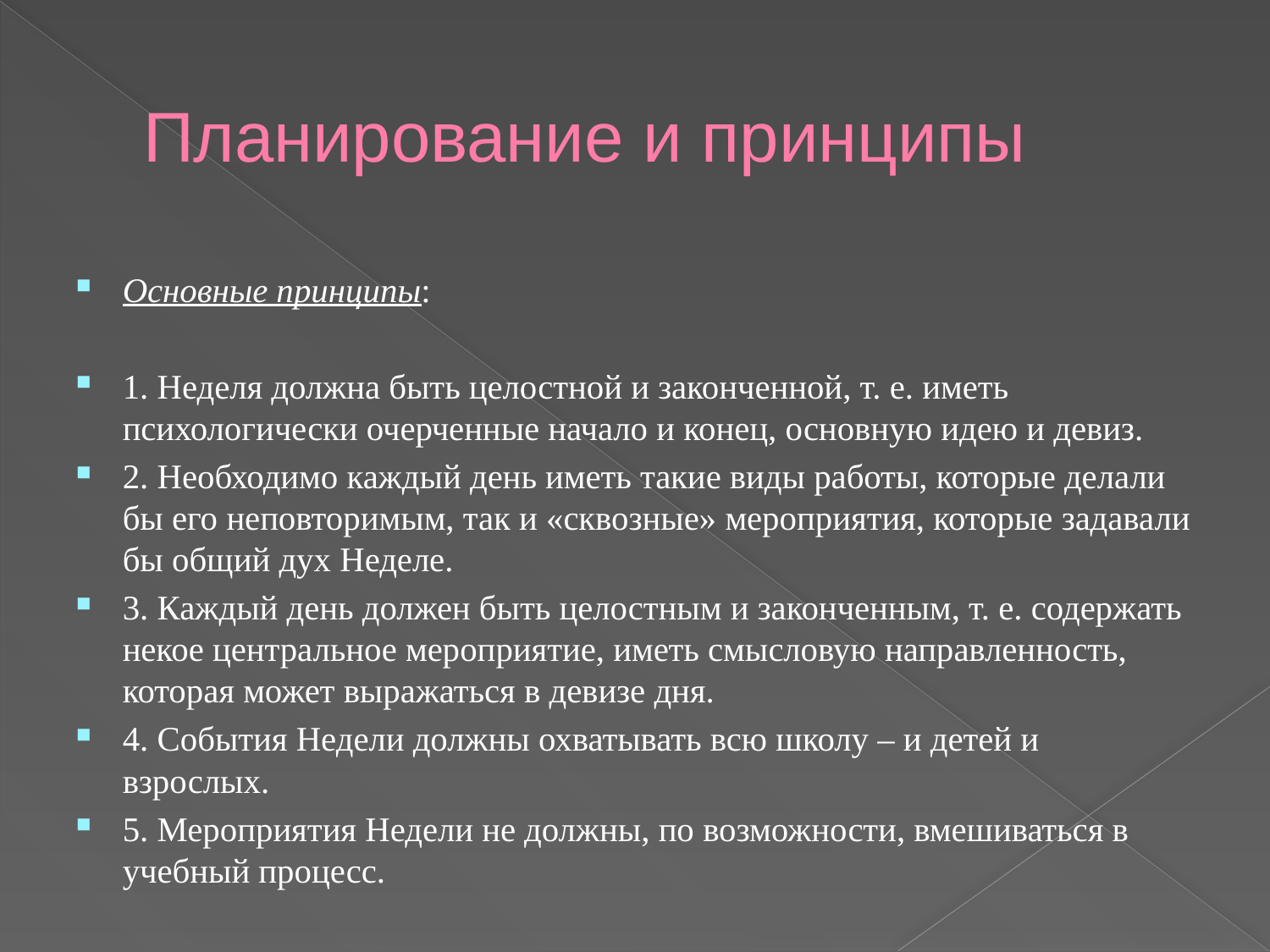

# Планирование и принципы
Основные принципы:

1. Неделя должна быть целостной и законченной, т. е. иметь психологически очерченные начало и конец, основную идею и девиз.
2. Необходимо каждый день иметь такие виды работы, которые делали бы его неповторимым, так и «сквозные» мероприятия, которые задавали бы общий дух Неделе.
3. Каждый день должен быть целостным и законченным, т. е. содержать некое центральное мероприятие, иметь смысловую направленность, которая может выражаться в девизе дня.
4. События Недели должны охватывать всю школу – и детей и взрослых.
5. Мероприятия Недели не должны, по возможности, вмешиваться в учебный процесс.